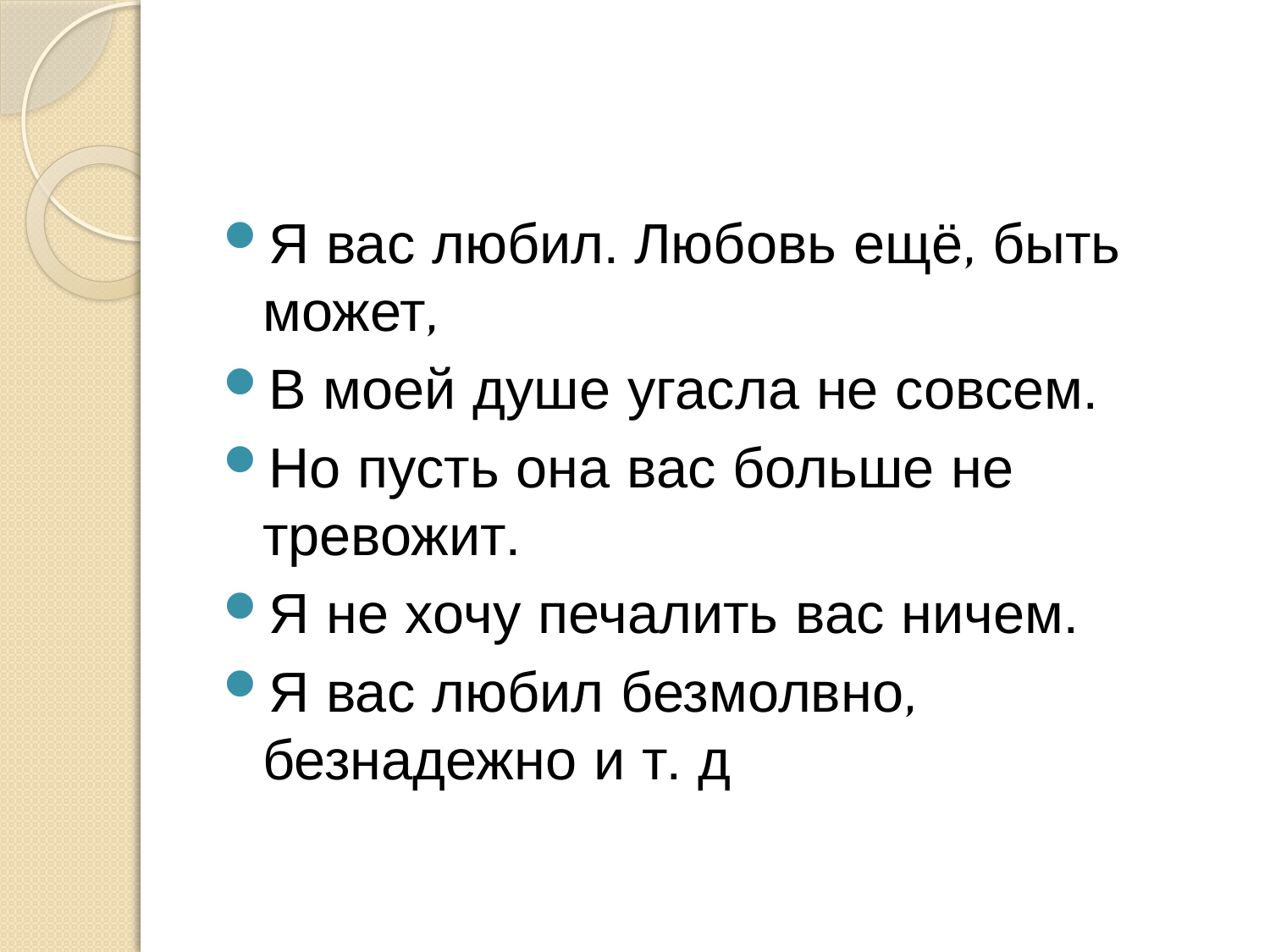

#
Я вас любил. Любовь ещё, быть может,
В моей душе угасла не совсем.
Но пусть она вас больше не тревожит.
Я не хочу печалить вас ничем.
Я вас любил безмолвно, безнадежно и т. д